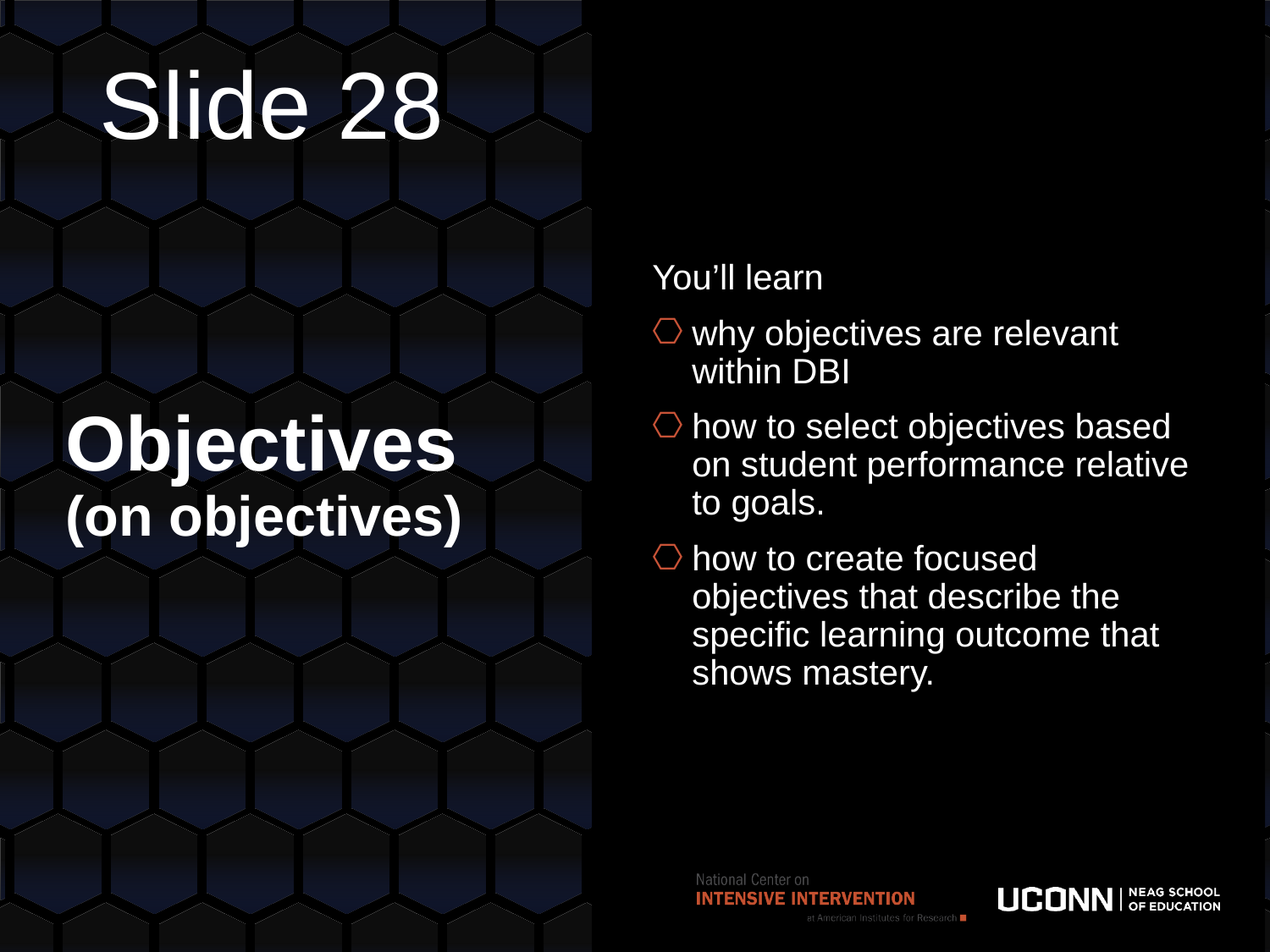

# Slide 28
You’ll learn
why objectives are relevant within DBI
how to select objectives based on student performance relative to goals.
how to create focused objectives that describe the specific learning outcome that shows mastery.
Objectives (on objectives)